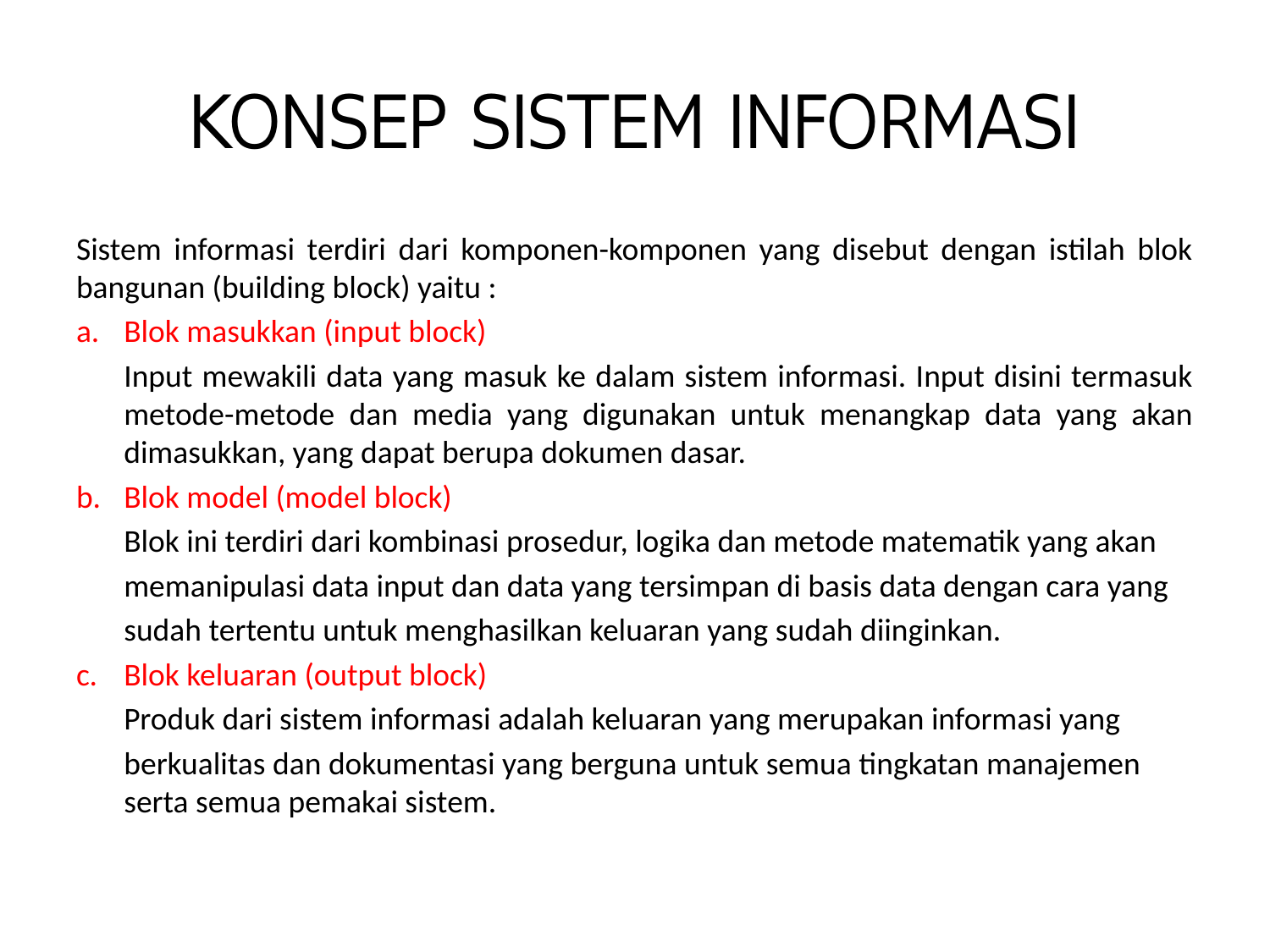

# KONSEP SISTEM INFORMASI
Sistem informasi terdiri dari komponen-komponen yang disebut dengan istilah blok bangunan (building block) yaitu :
a. 	Blok masukkan (input block)
	Input mewakili data yang masuk ke dalam sistem informasi. Input disini termasuk metode-metode dan media yang digunakan untuk menangkap data yang akan dimasukkan, yang dapat berupa dokumen dasar.
b. 	Blok model (model block)
	Blok ini terdiri dari kombinasi prosedur, logika dan metode matematik yang akan
	memanipulasi data input dan data yang tersimpan di basis data dengan cara yang
	sudah tertentu untuk menghasilkan keluaran yang sudah diinginkan.
c. 	Blok keluaran (output block)
	Produk dari sistem informasi adalah keluaran yang merupakan informasi yang
	berkualitas dan dokumentasi yang berguna untuk semua tingkatan manajemen serta semua pemakai sistem.